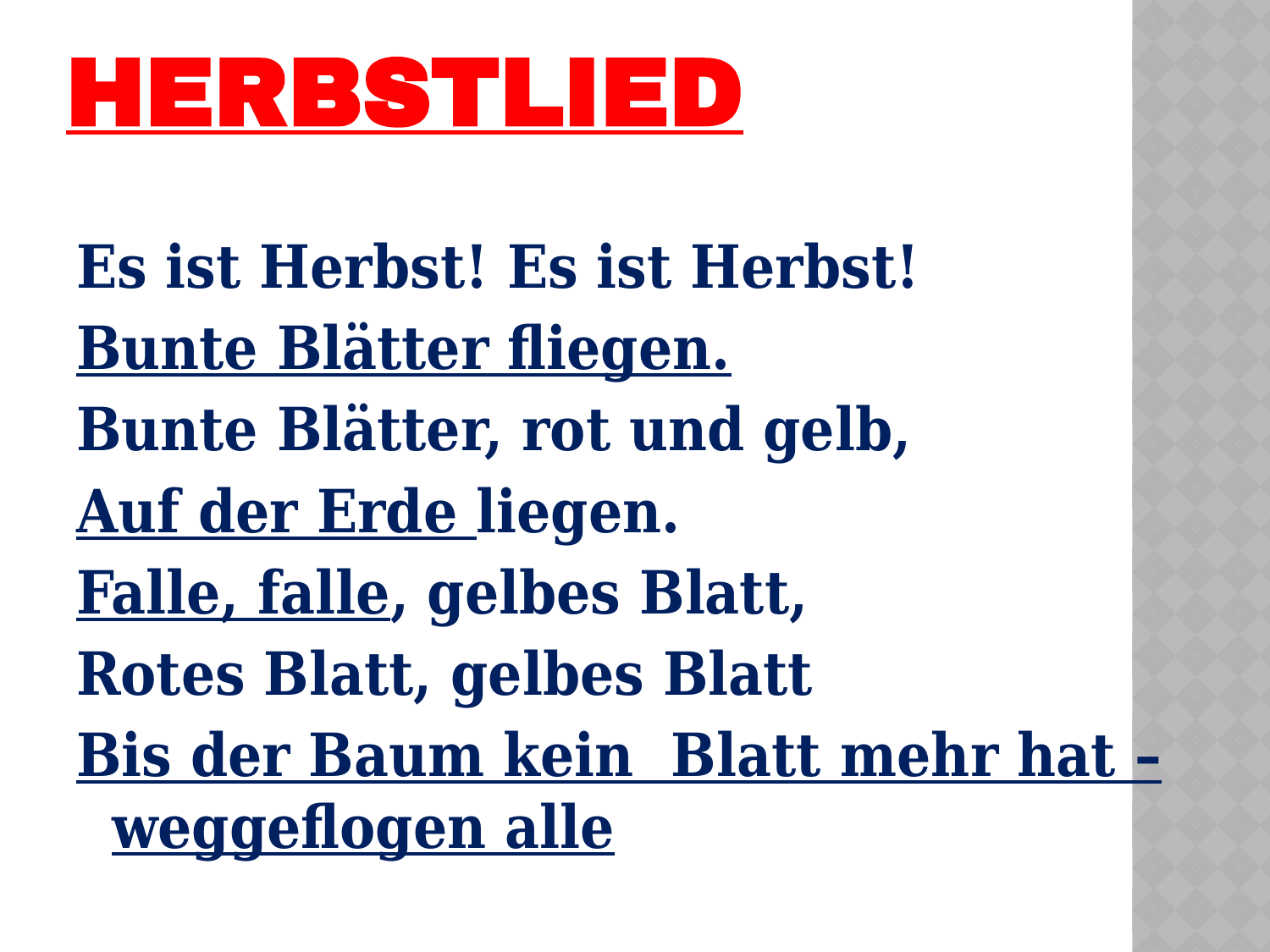

# HERBSTLIED
Es ist Herbst! Es ist Herbst!
Bunte Blätter fliegen.
Bunte Blätter, rot und gelb,
Auf der Erde liegen.
Falle, falle, gelbes Blatt,
Rotes Blatt, gelbes Blatt
Bis der Baum kein  Blatt mehr hat – weggeflogen alle